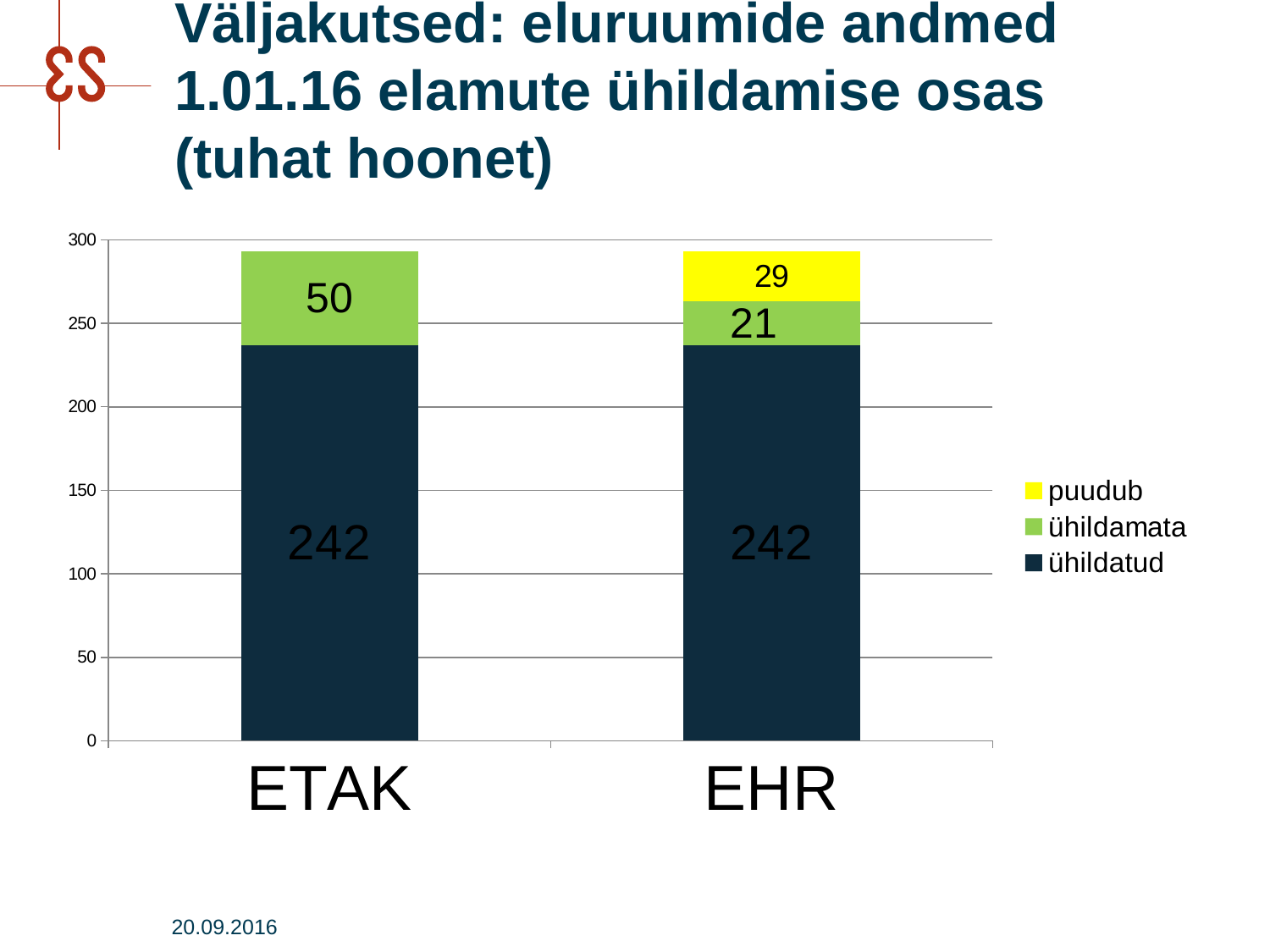

# Väljakutsed: eluruumide andmed 1.01.16 elamute ühildamise osas (tuhat hoonet)

### Chart

| Category | ühildatud | ühildamata | puudub |
|---|---|---|---|
| ETAK | 237.0 | 56.0 | None |
| EHR | 237.0 | 26.0 | 30.0 |
20.09.2016